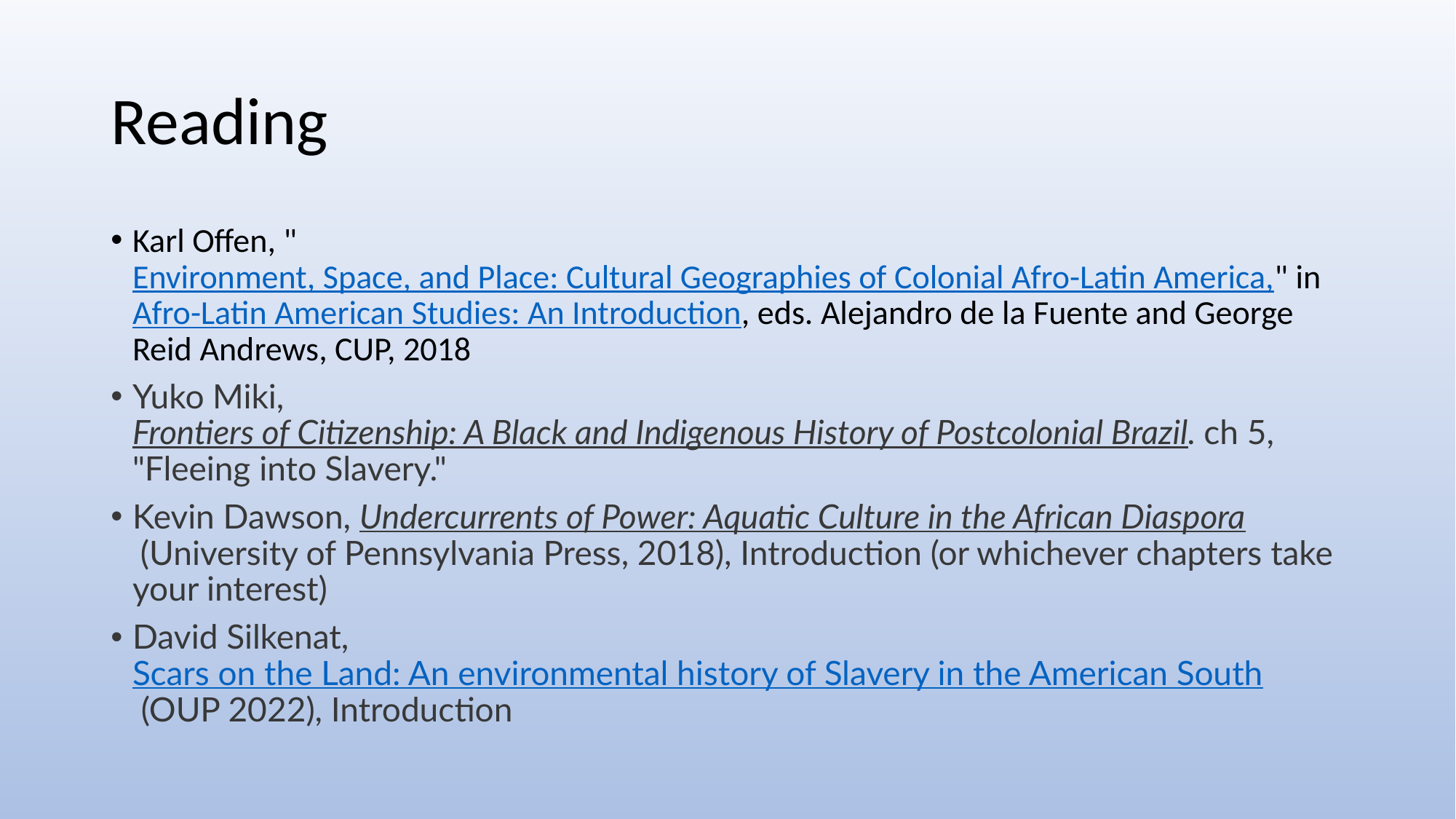

# Reading
Karl Offen, "Environment, Space, and Place: Cultural Geographies of Colonial Afro-Latin America," in Afro-Latin American Studies: An Introduction, eds. Alejandro de la Fuente and George Reid Andrews, CUP, 2018
Yuko Miki, Frontiers of Citizenship: A Black and Indigenous History of Postcolonial Brazil. ch 5, "Fleeing into Slavery."
Kevin Dawson, Undercurrents of Power: Aquatic Culture in the African Diaspora (University of Pennsylvania Press, 2018), Introduction (or whichever chapters take your interest)
David Silkenat, Scars on the Land: An environmental history of Slavery in the American South (OUP 2022), Introduction